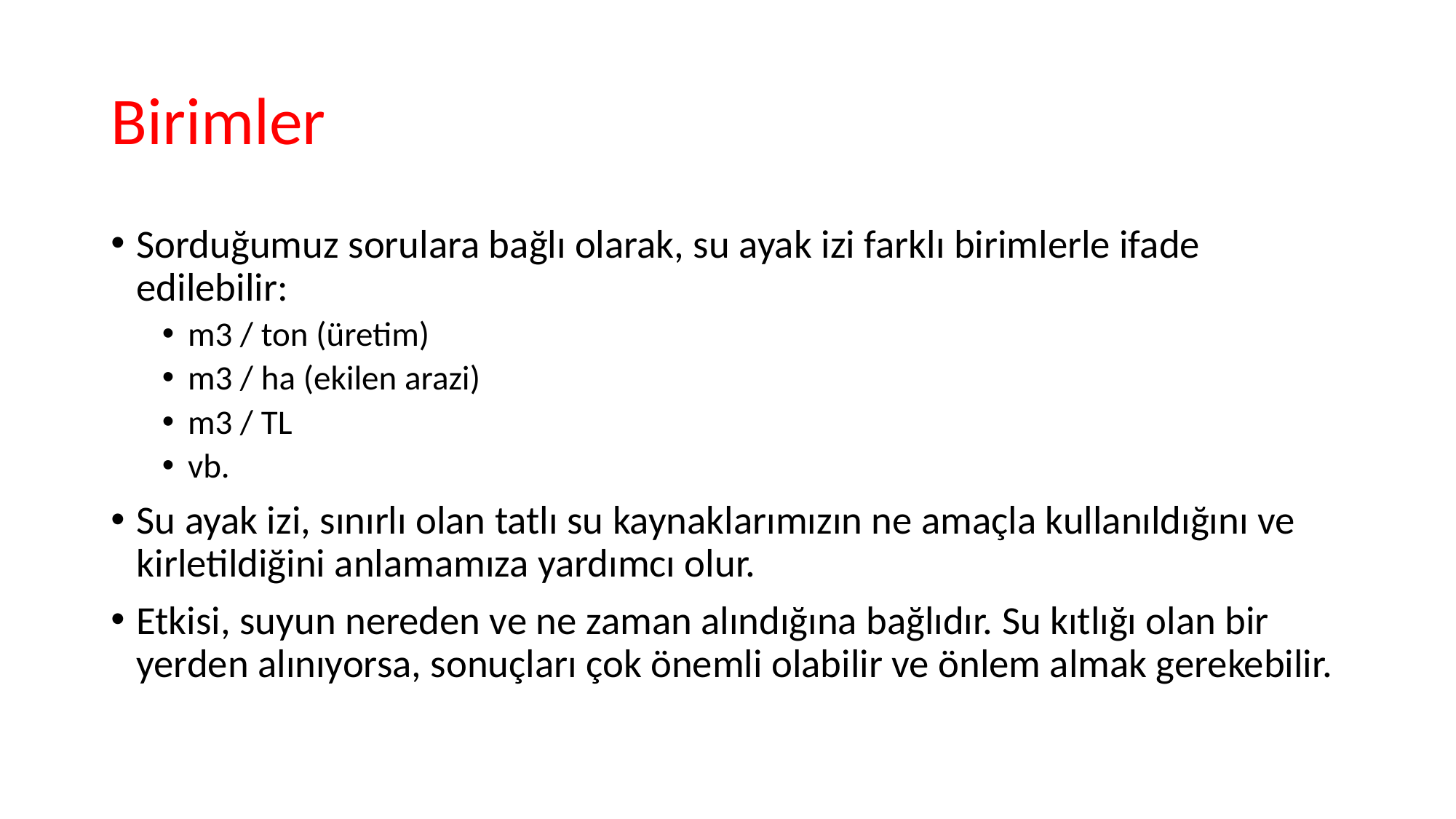

# Birimler
Sorduğumuz sorulara bağlı olarak, su ayak izi farklı birimlerle ifade edilebilir:
m3 / ton (üretim)
m3 / ha (ekilen arazi)
m3 / TL
vb.
Su ayak izi, sınırlı olan tatlı su kaynaklarımızın ne amaçla kullanıldığını ve kirletildiğini anlamamıza yardımcı olur.
Etkisi, suyun nereden ve ne zaman alındığına bağlıdır. Su kıtlığı olan bir yerden alınıyorsa, sonuçları çok önemli olabilir ve önlem almak gerekebilir.